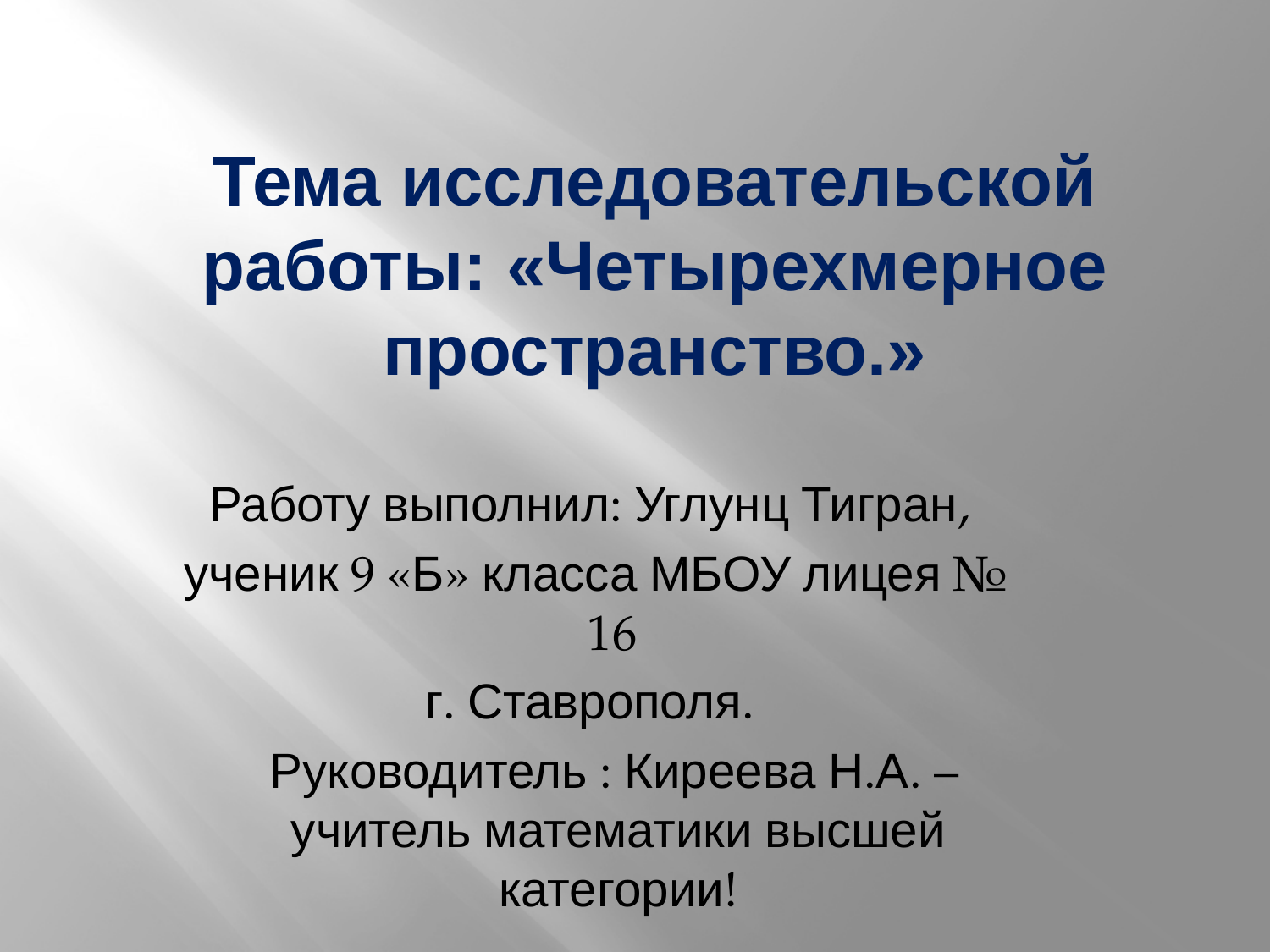

# Тема исследовательской работы: «Четырехмерное пространство.»
Работу выполнил: Углунц Тигран,
 ученик 9 «Б» класса МБОУ лицея № 16
г. Ставрополя.
    Руководитель : Киреева Н.А. – учитель математики высшей категории!